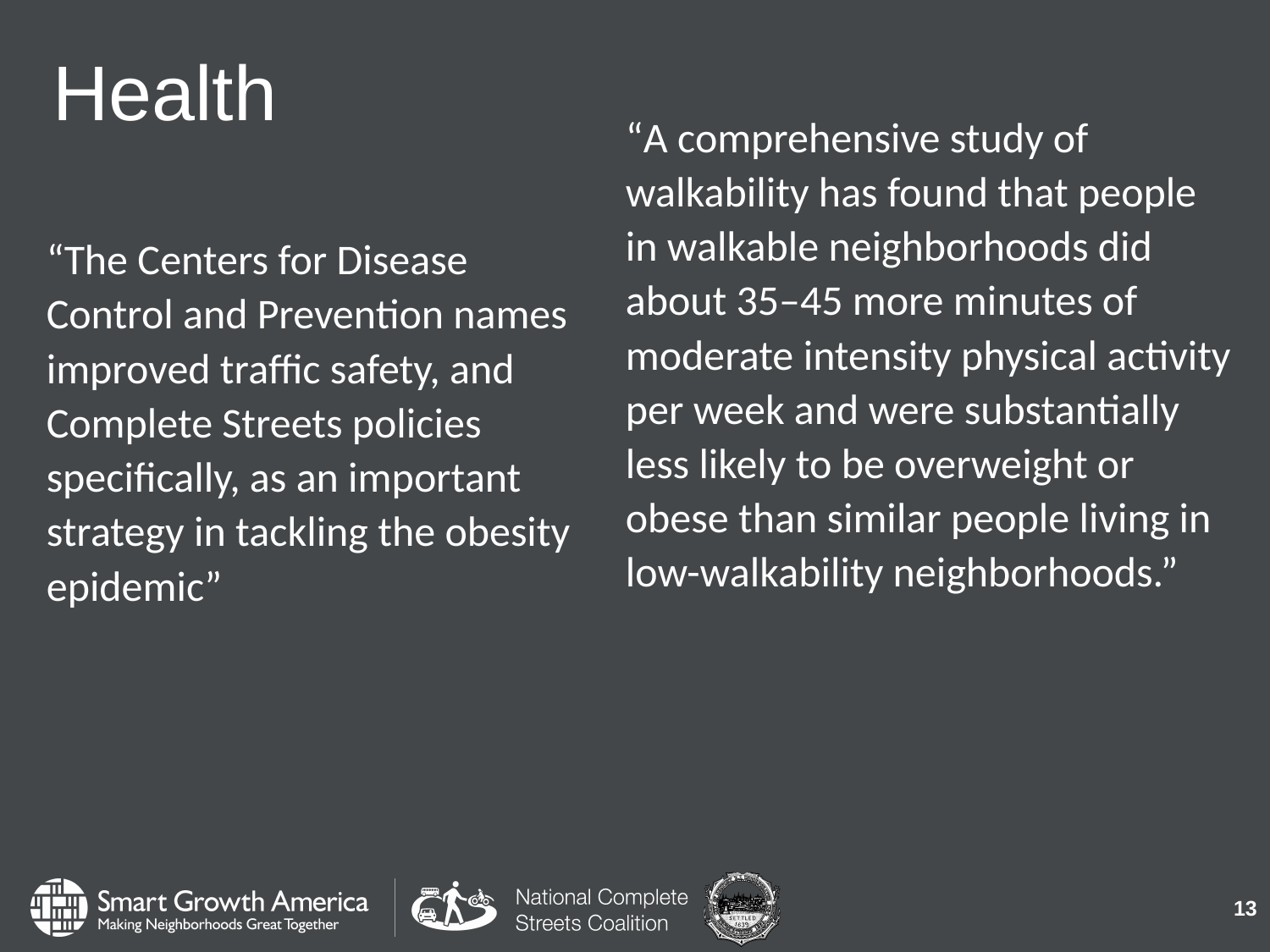

# Health
“A comprehensive study of walkability has found that people in walkable neighborhoods did about 35–45 more minutes of moderate intensity physical activity per week and were substantially less likely to be overweight or obese than similar people living in low-walkability neighborhoods.”
“The Centers for Disease Control and Prevention names improved traffic safety, and Complete Streets policies specifically, as an important strategy in tackling the obesity epidemic”
13